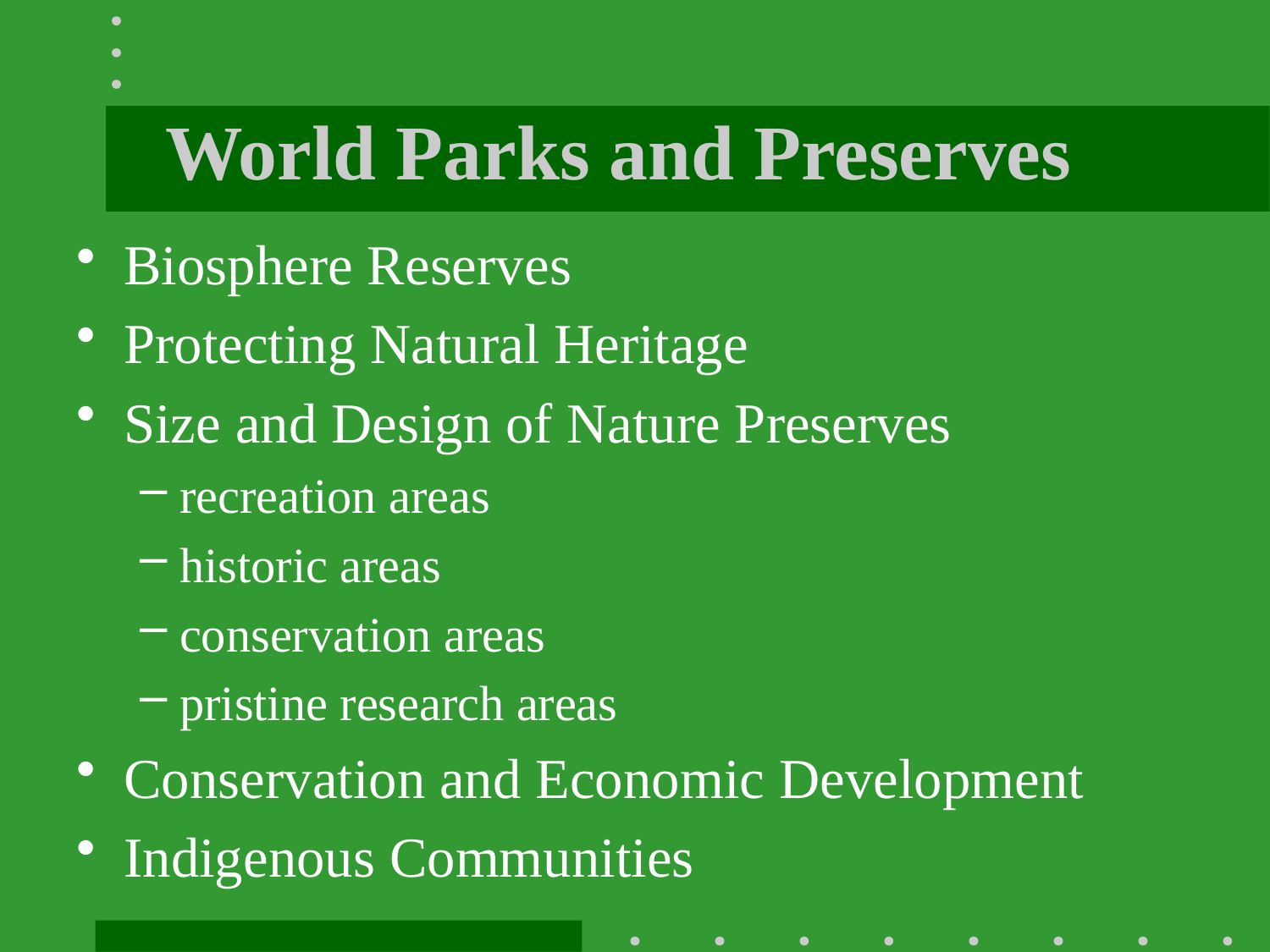

# World Parks and Preserves
Biosphere Reserves
Protecting Natural Heritage
Size and Design of Nature Preserves
recreation areas
historic areas
conservation areas
pristine research areas
Conservation and Economic Development
Indigenous Communities